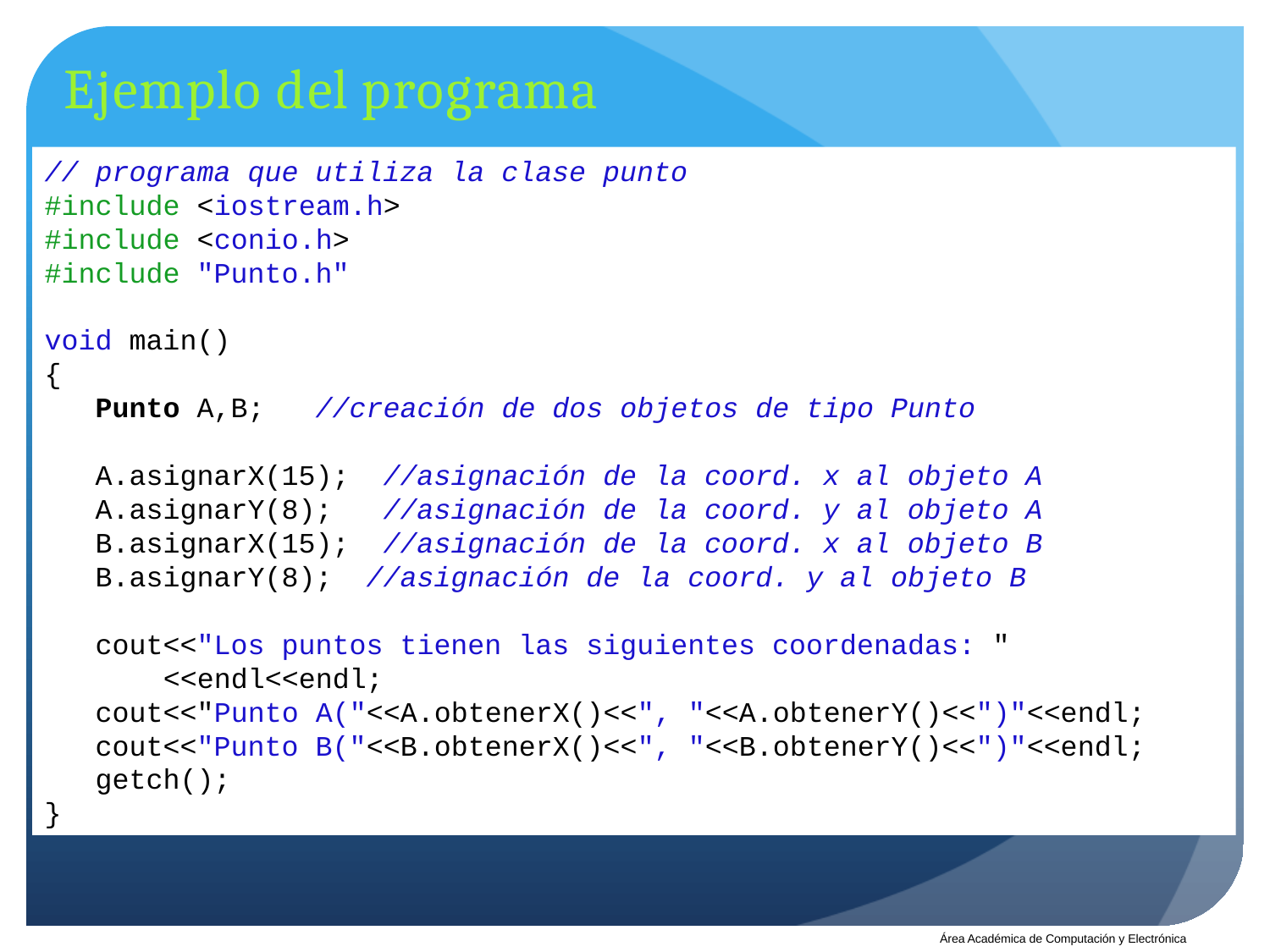

Ejemplo del programa
// programa que utiliza la clase punto
#include <iostream.h>
#include <conio.h>
#include "Punto.h"

void main()
{
   Punto A,B;   //creación de dos objetos de tipo Punto

   A.asignarX(15);  //asignación de la coord. x al objeto A
   A.asignarY(8);   //asignación de la coord. y al objeto A
   B.asignarX(15);  //asignación de la coord. x al objeto B
   B.asignarY(8);  //asignación de la coord. y al objeto B

   cout<<"Los puntos tienen las siguientes coordenadas: "
       <<endl<<endl;
   cout<<"Punto A("<<A.obtenerX()<<", "<<A.obtenerY()<<")"<<endl;
   cout<<"Punto B("<<B.obtenerX()<<", "<<B.obtenerY()<<")"<<endl;
   getch();
}
Área Académica de Computación y Electrónica